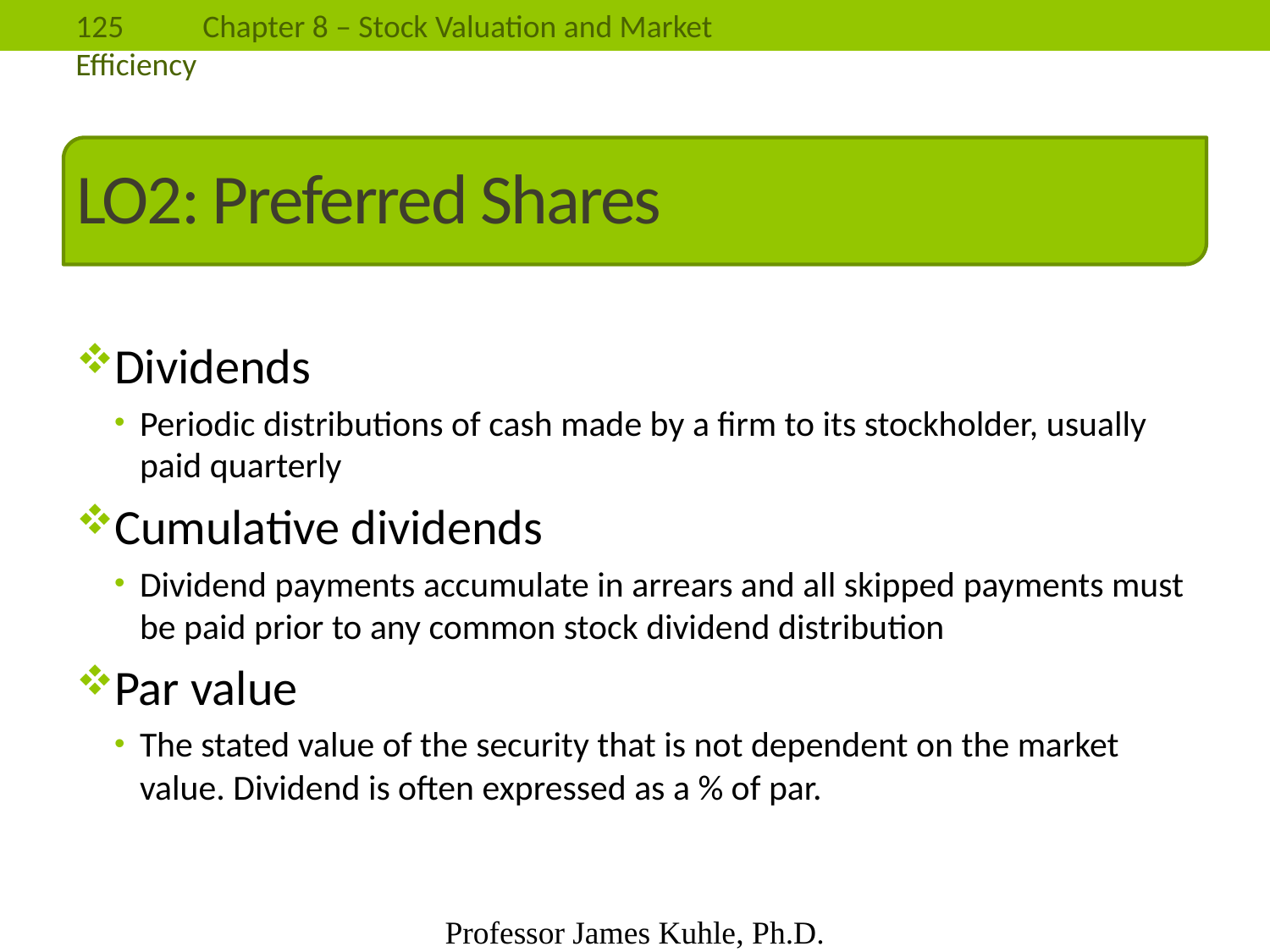

# LO2: Preferred Shares
Dividends
Periodic distributions of cash made by a firm to its stockholder, usually paid quarterly
Cumulative dividends
Dividend payments accumulate in arrears and all skipped payments must be paid prior to any common stock dividend distribution
Par value
The stated value of the security that is not dependent on the market value. Dividend is often expressed as a % of par.
Professor James Kuhle, Ph.D.